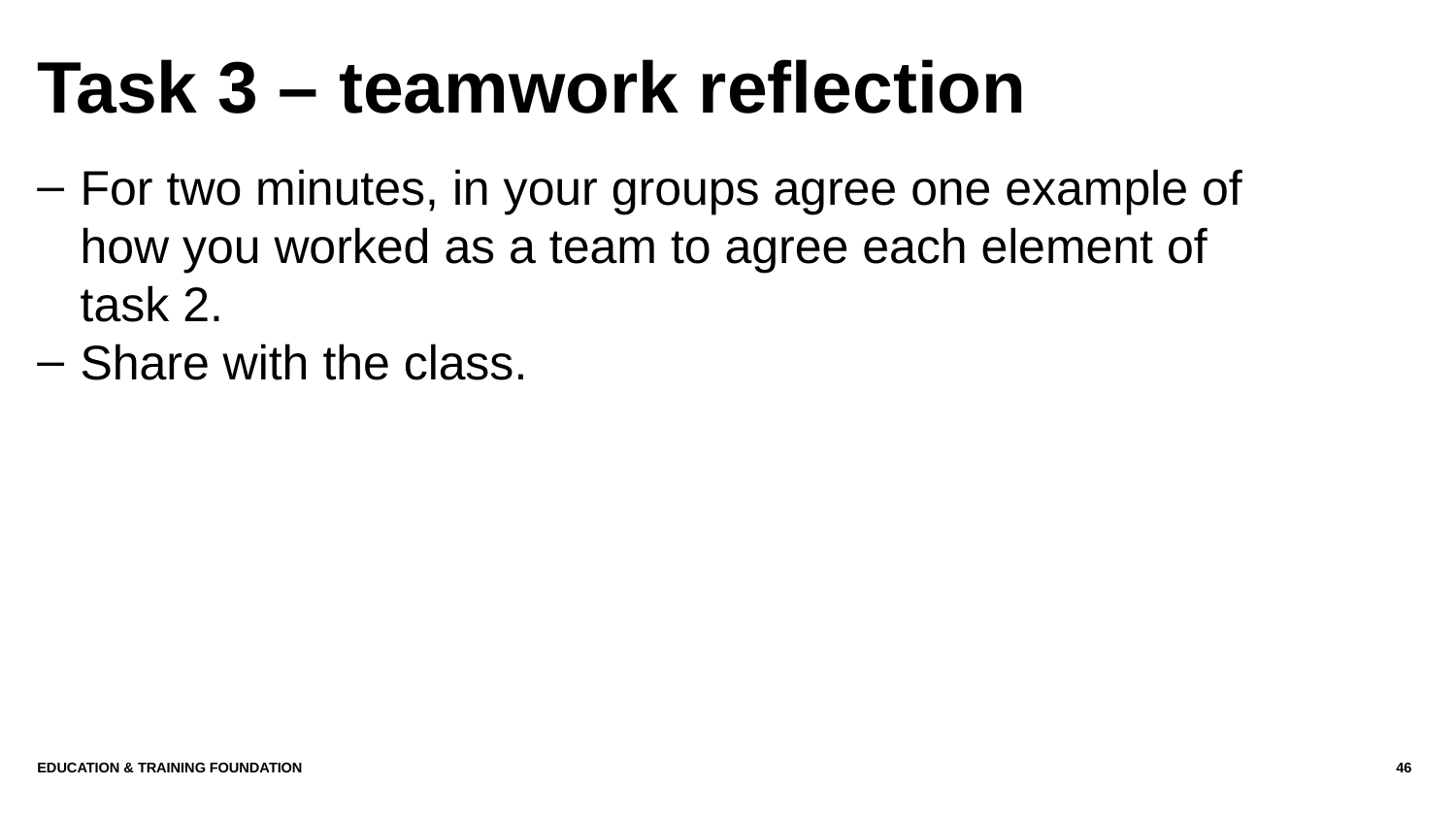

# Task 3 – teamwork reflection
For two minutes, in your groups agree one example of how you worked as a team to agree each element of task 2.
Share with the class.

Education & Training Foundation
46